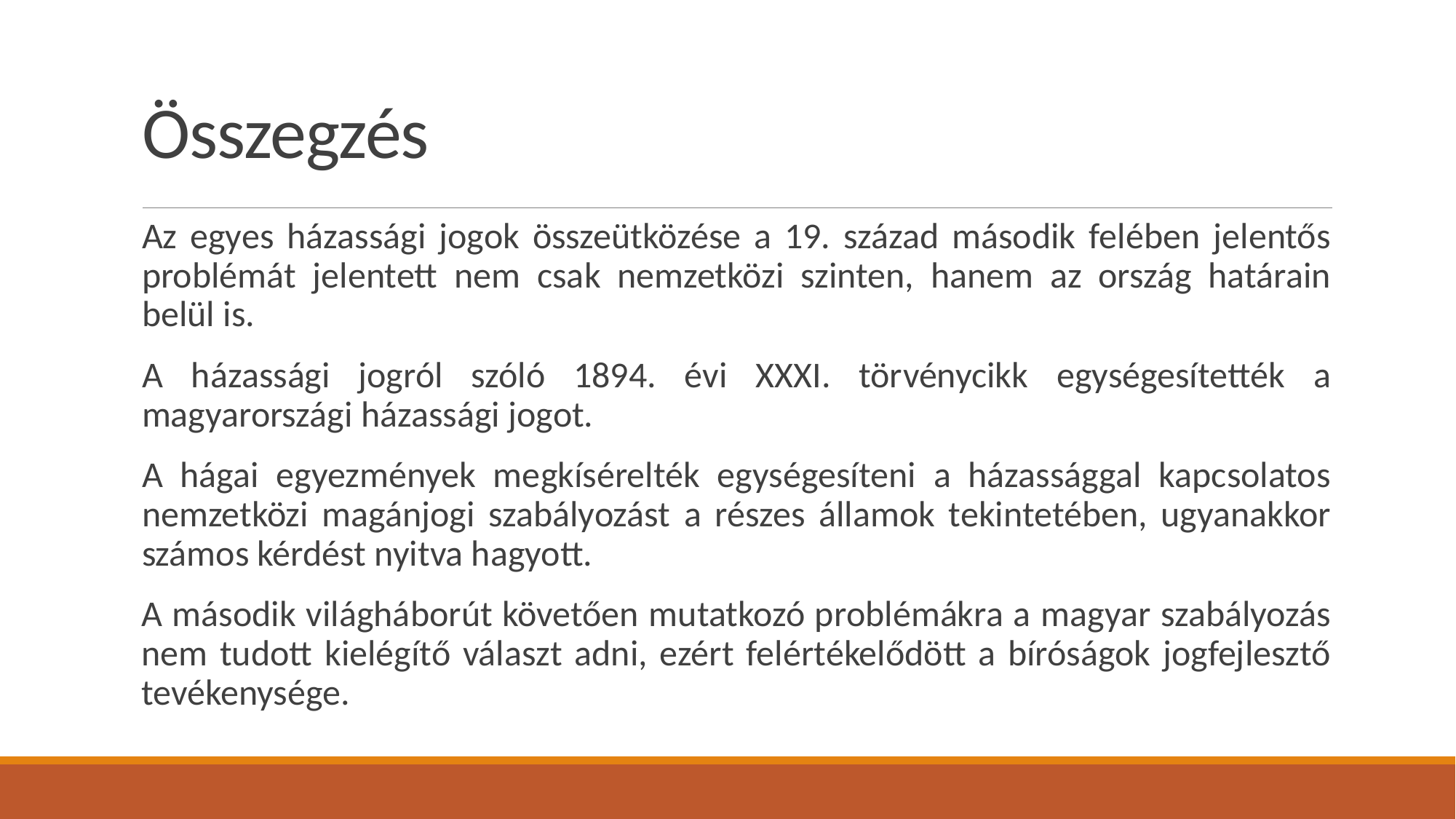

# Összegzés
Az egyes házassági jogok összeütközése a 19. század második felében jelentős problémát jelentett nem csak nemzetközi szinten, hanem az ország határain belül is.
A házassági jogról szóló 1894. évi XXXI. törvénycikk egységesítették a magyarországi házassági jogot.
A hágai egyezmények megkísérelték egységesíteni a házassággal kapcsolatos nemzetközi magánjogi szabályozást a részes államok tekintetében, ugyanakkor számos kérdést nyitva hagyott.
A második világháborút követően mutatkozó problémákra a magyar szabályozás nem tudott kielégítő választ adni, ezért felértékelődött a bíróságok jogfejlesztő tevékenysége.